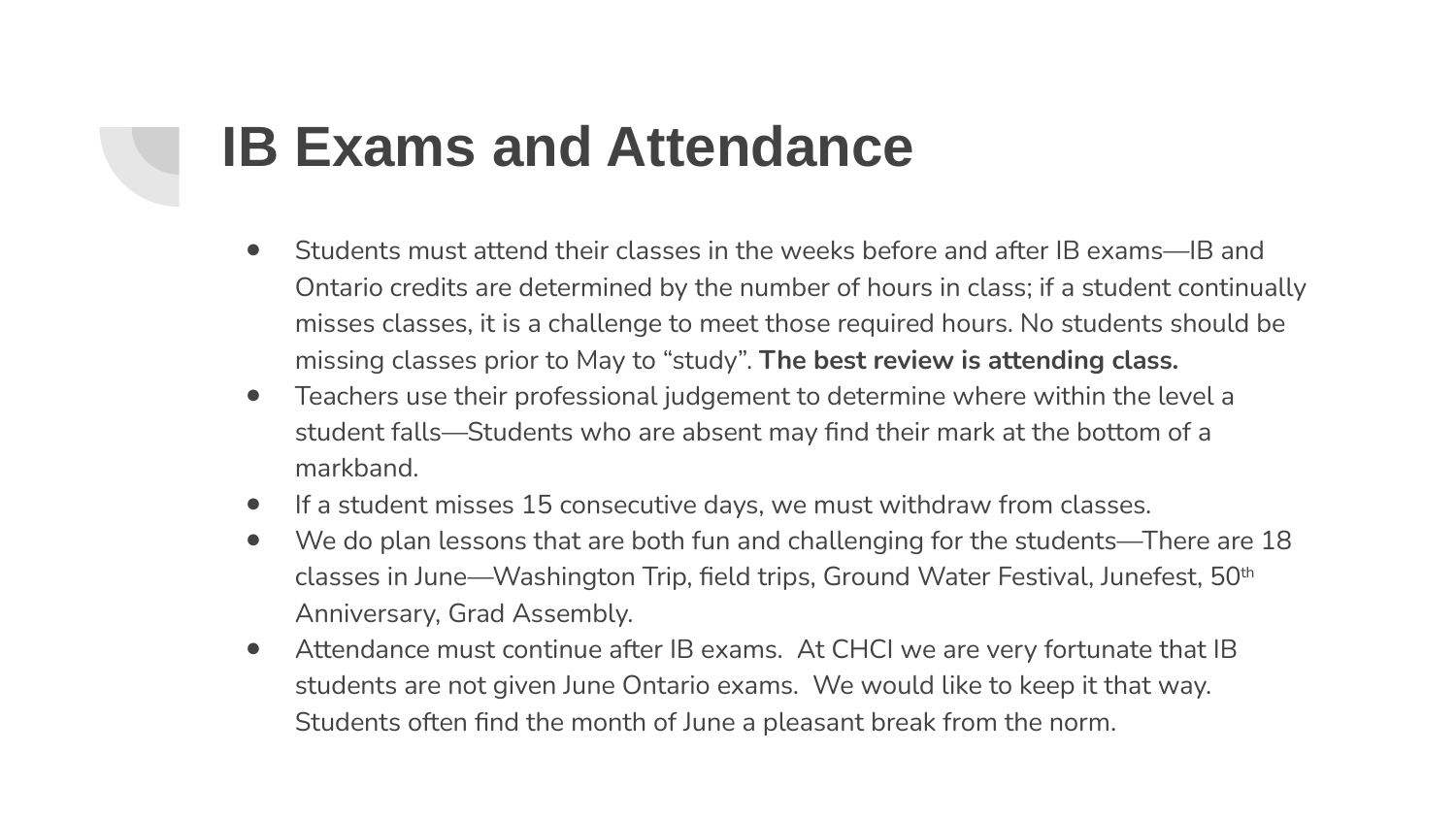

# IB Exams and Attendance
Students must attend their classes in the weeks before and after IB exams—IB and Ontario credits are determined by the number of hours in class; if a student continually misses classes, it is a challenge to meet those required hours. No students should be missing classes prior to May to “study”. The best review is attending class.
Teachers use their professional judgement to determine where within the level a student falls—Students who are absent may find their mark at the bottom of a markband.
If a student misses 15 consecutive days, we must withdraw from classes.
We do plan lessons that are both fun and challenging for the students—There are 18 classes in June—Washington Trip, field trips, Ground Water Festival, Junefest, 50th Anniversary, Grad Assembly.
Attendance must continue after IB exams.  At CHCI we are very fortunate that IB students are not given June Ontario exams.  We would like to keep it that way. Students often find the month of June a pleasant break from the norm.